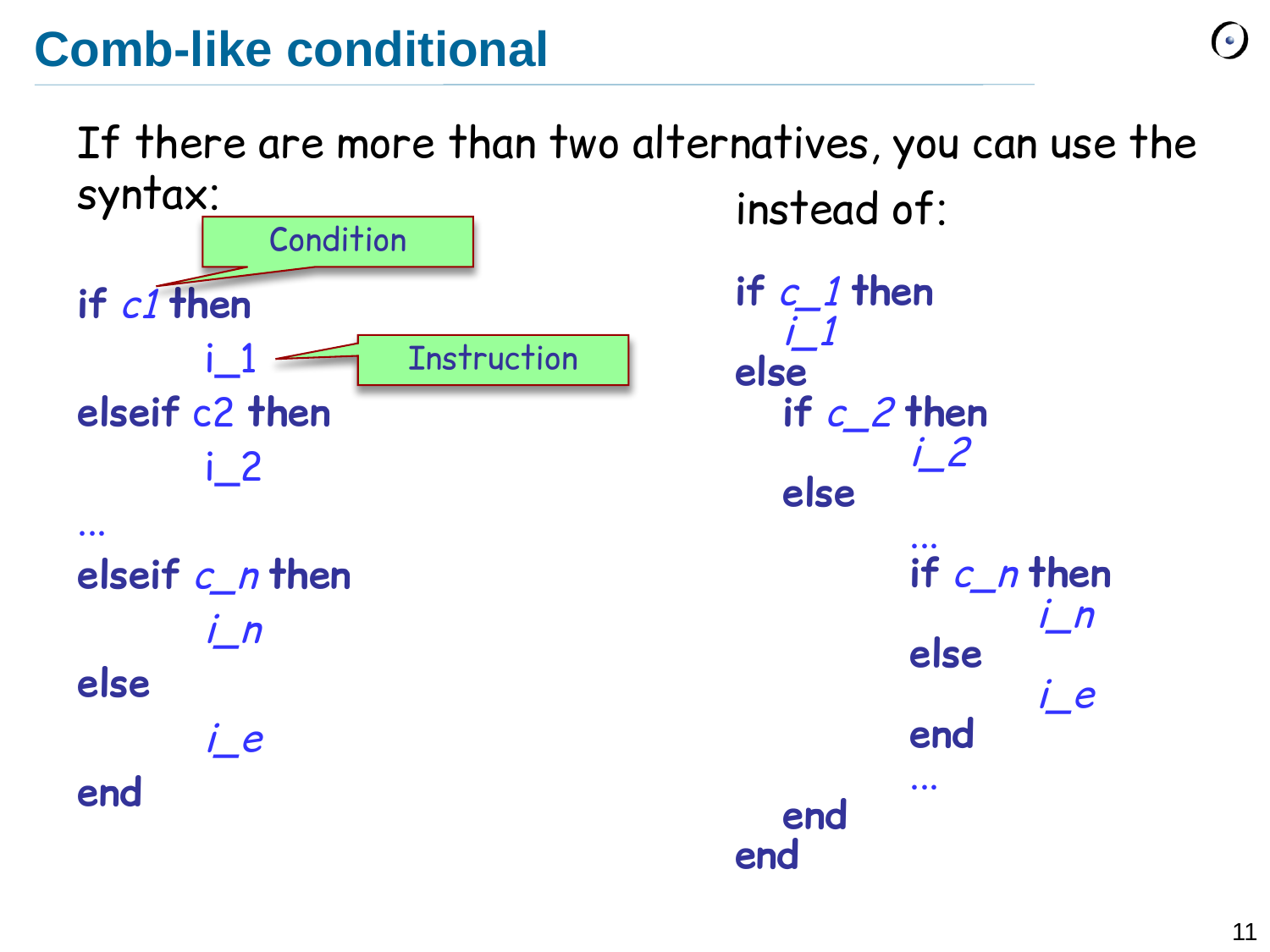

# Comb-like conditional
If there are more than two alternatives, you can use the syntax:

if c1 then
	i_1
elseif c2 then
	i_2
...
elseif c_n then
	i_n
else
	i_e
end
instead of:

if c_1 then
	i_1
else
	if c_2 then
		i_2
	else
		...
		if c_n then
			i_n
		else
			i_e
		end
		...
	end
end
Condition
Instruction